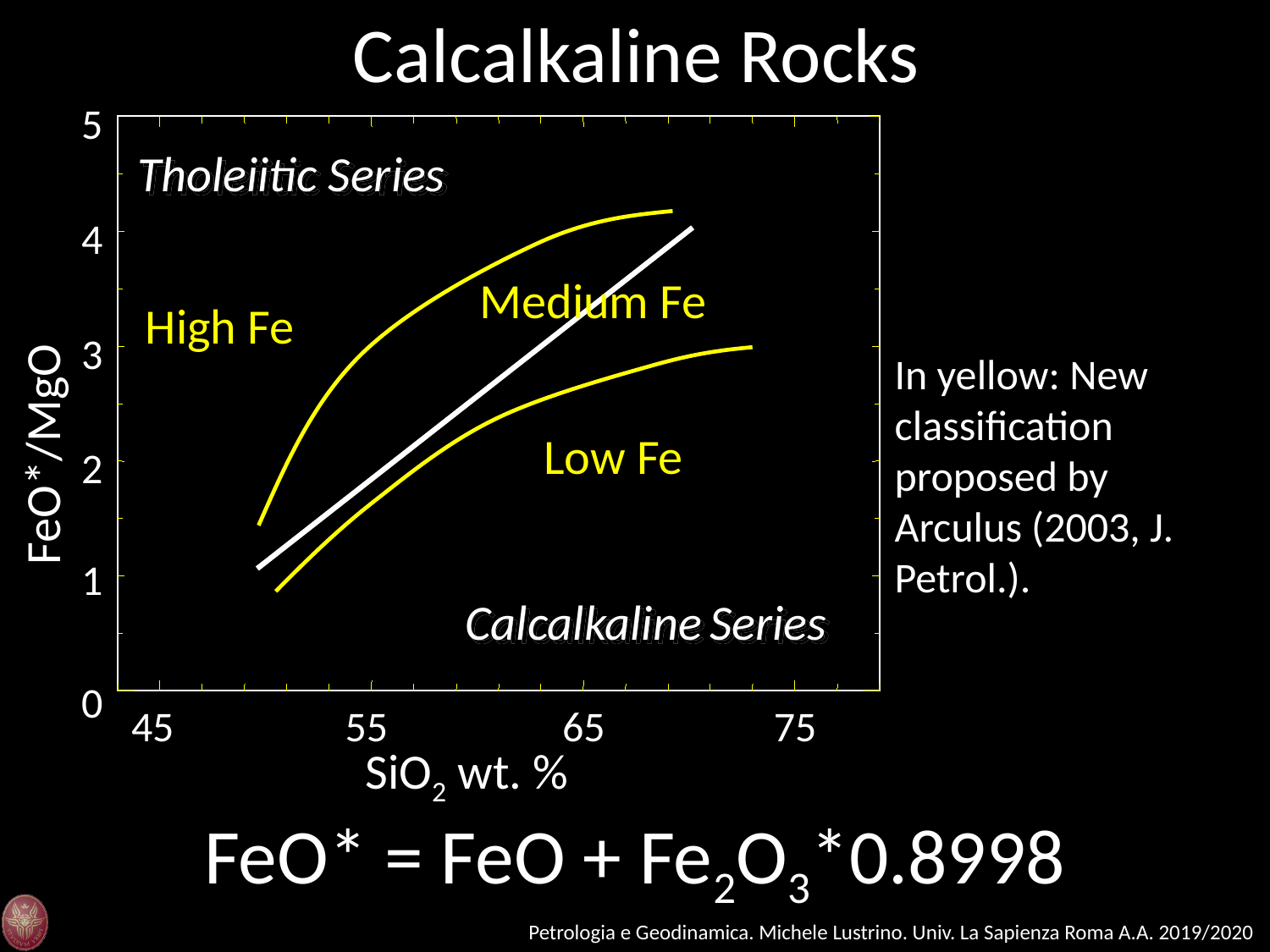

Calcalkaline Rocks
5

4

3

FeO*/MgO

2

1

0

45
55
65
75
SiO2 wt. %
Tholeiitic Series

Medium Fe
High Fe
In yellow: New classification proposed by Arculus (2003, J. Petrol.).

Low Fe
Calcalkaline Series
FeO* = FeO + Fe2O3*0.8998